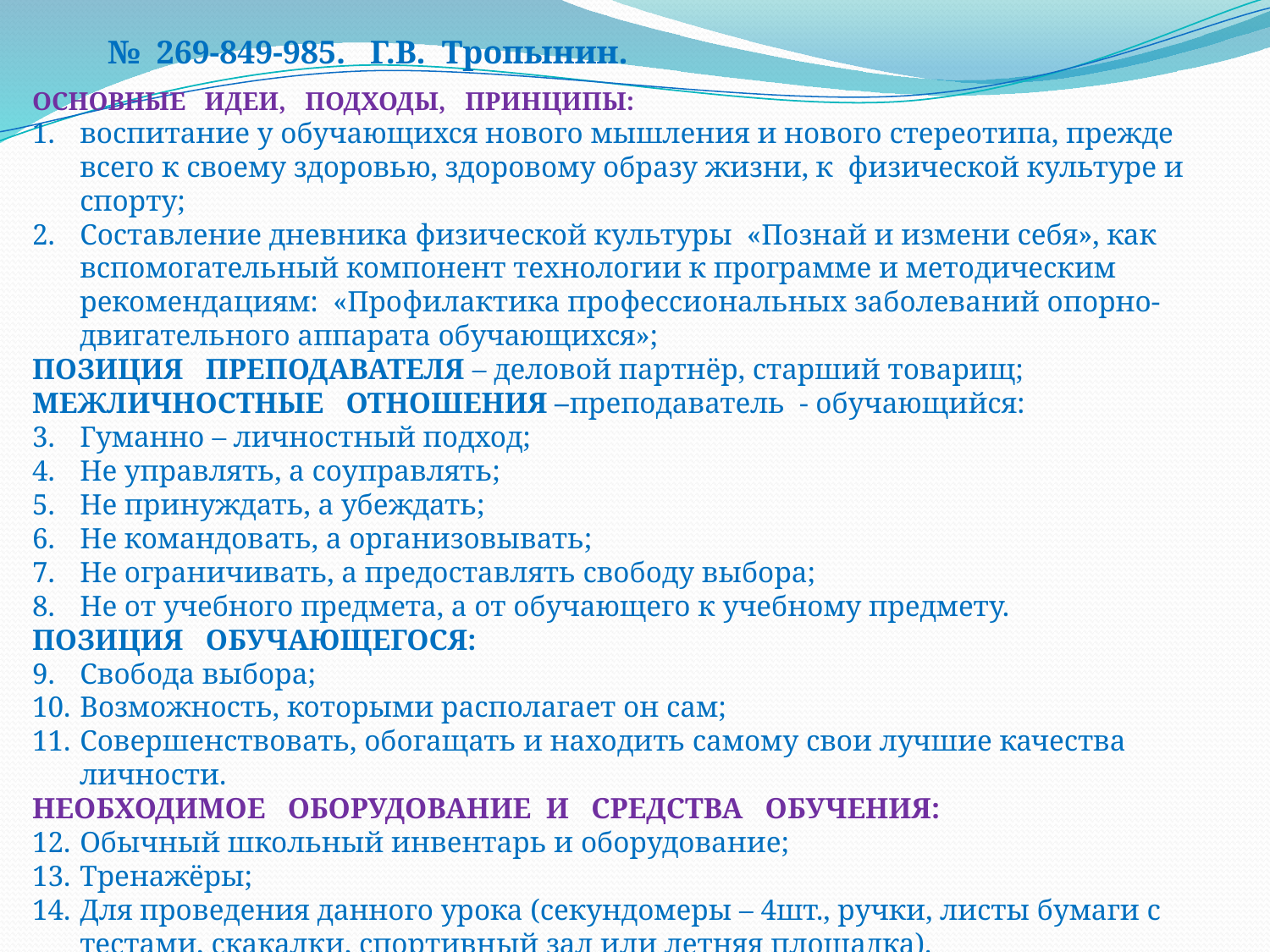

№  269-849-985.   Г.В.  Тропынин.

ОСНОВНЫЕ   ИДЕИ,   ПОДХОДЫ,   ПРИНЦИПЫ:
воспитание у обучающихся нового мышления и нового стереотипа, прежде всего к своему здоровью, здоровому образу жизни, к  физической культуре и спорту;
Составление дневника физической культуры  «Познай и измени себя», как вспомогательный компонент технологии к программе и методическим рекомендациям:  «Профилактика профессиональных заболеваний опорно-двигательного аппарата обучающихся»;
ПОЗИЦИЯ   ПРЕПОДАВАТЕЛЯ – деловой партнёр, старший товарищ;
МЕЖЛИЧНОСТНЫЕ   ОТНОШЕНИЯ –преподаватель  - обучающийся:
Гуманно – личностный подход;
Не управлять, а соуправлять;
Не принуждать, а убеждать;
Не командовать, а организовывать;
Не ограничивать, а предоставлять свободу выбора;
Не от учебного предмета, а от обучающего к учебному предмету.
ПОЗИЦИЯ   ОБУЧАЮЩЕГОСЯ:
Свобода выбора;
Возможность, которыми располагает он сам;
Совершенствовать, обогащать и находить самому свои лучшие качества личности.
НЕОБХОДИМОЕ   ОБОРУДОВАНИЕ  И   СРЕДСТВА   ОБУЧЕНИЯ:
Обычный школьный инвентарь и оборудование;
Тренажёры;
Для проведения данного урока (секундомеры – 4шт., ручки, листы бумаги с тестами, скакалки, спортивный зал или летняя площадка).